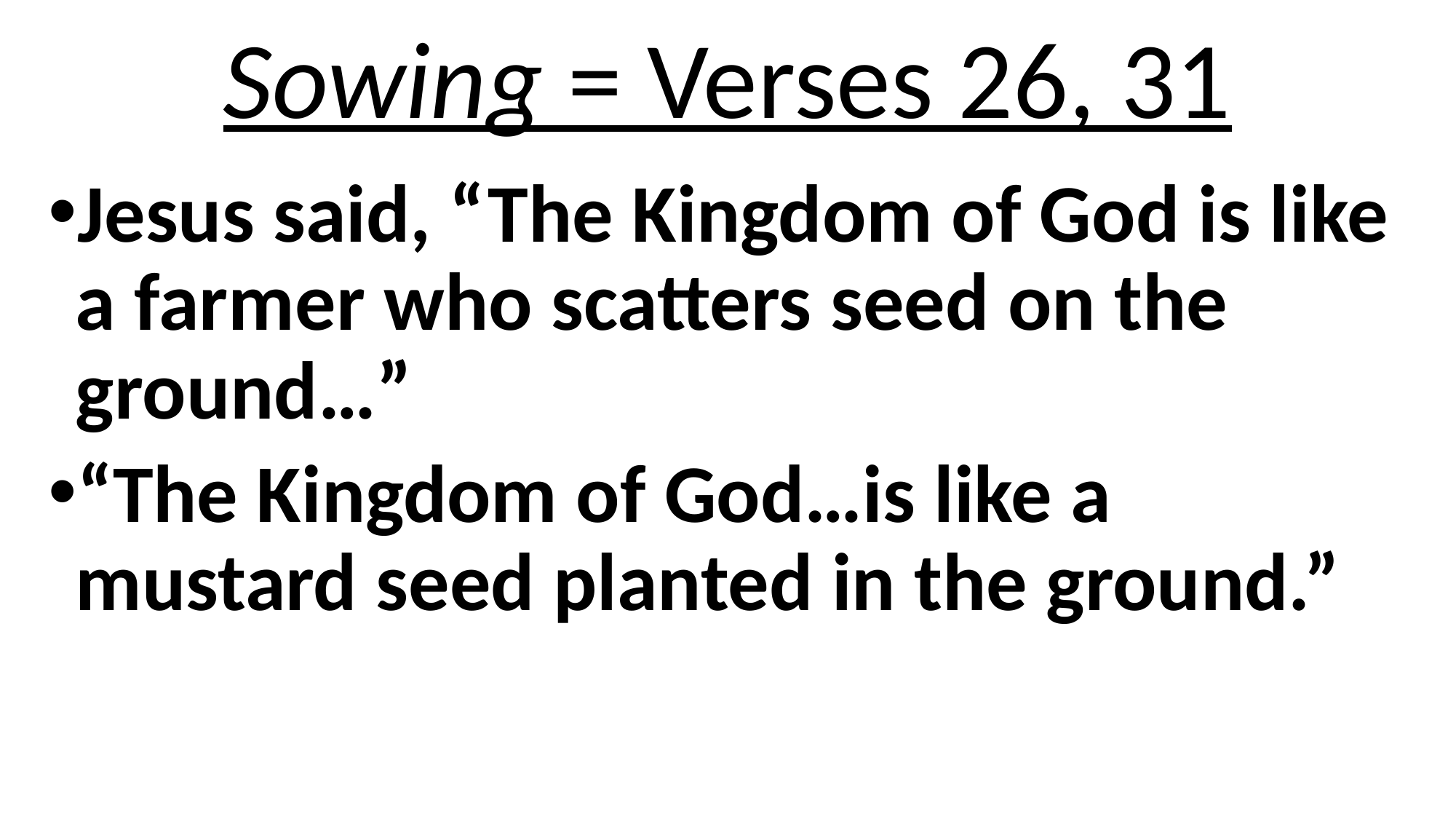

# Sowing = Verses 26, 31
Jesus said, “The Kingdom of God is like a farmer who scatters seed on the ground…”
“The Kingdom of God…is like a mustard seed planted in the ground.”